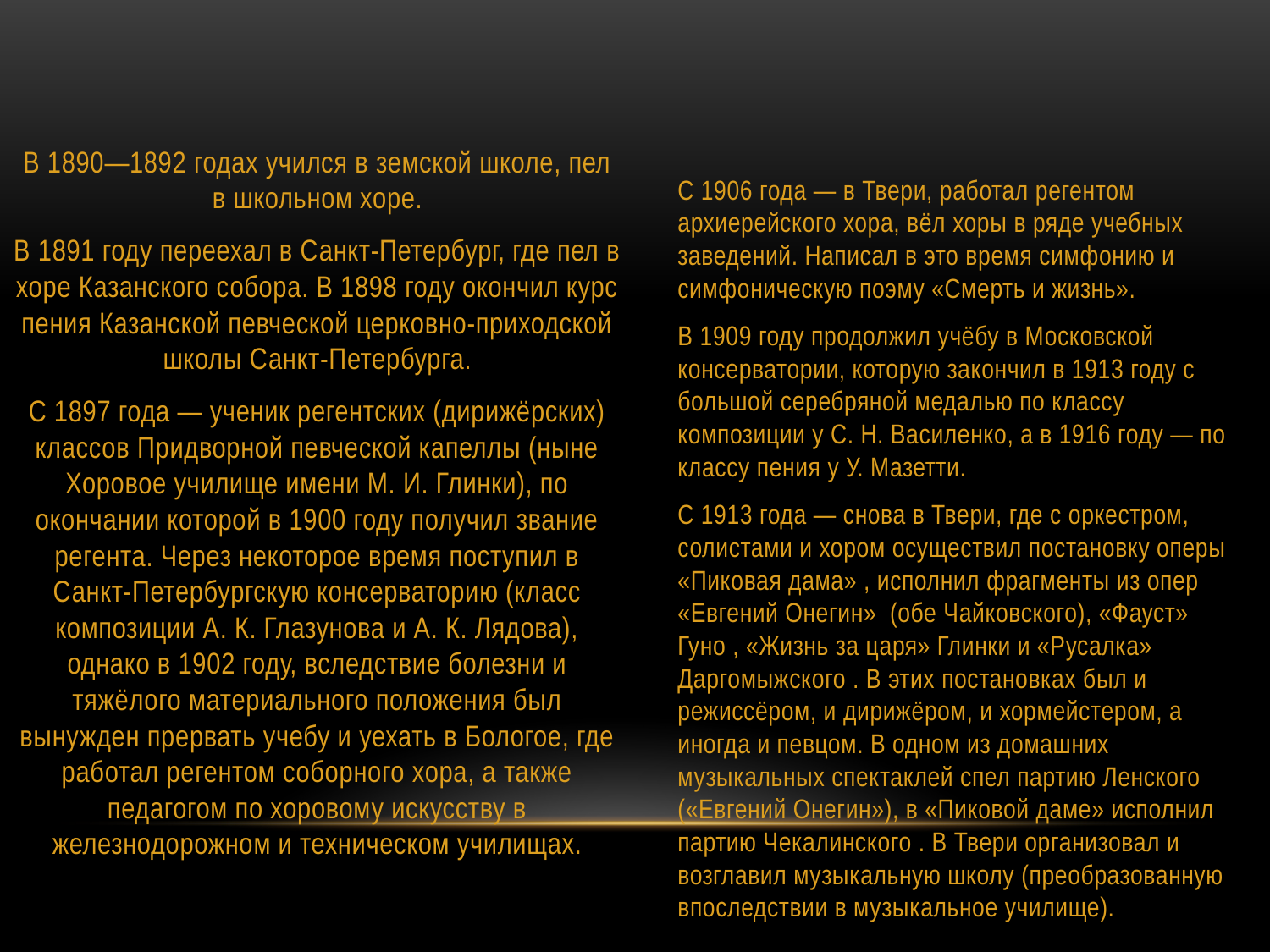

В 1890—1892 годах учился в земской школе, пел в школьном хоре.
В 1891 году переехал в Санкт-Петербург, где пел в хоре Казанского собора. В 1898 году окончил курс пения Казанской певческой церковно-приходской школы Санкт-Петербурга.
С 1897 года — ученик регентских (дирижёрских) классов Придворной певческой капеллы (ныне Хоровое училище имени М. И. Глинки), по окончании которой в 1900 году получил звание регента. Через некоторое время поступил в Санкт-Петербургскую консерваторию (класс композиции А. К. Глазунова и А. К. Лядова), однако в 1902 году, вследствие болезни и тяжёлого материального положения был вынужден прервать учебу и уехать в Бологое, где работал регентом соборного хора, а также педагогом по хоровому искусству в железнодорожном и техническом училищах.
С 1906 года — в Твери, работал регентом архиерейского хора, вёл хоры в ряде учебных заведений. Написал в это время симфонию и симфоническую поэму «Смерть и жизнь».
В 1909 году продолжил учёбу в Московской консерватории, которую закончил в 1913 году с большой серебряной медалью по классу композиции у С. Н. Василенко, а в 1916 году — по классу пения у У. Мазетти.
С 1913 года — снова в Твери, где с оркестром, солистами и хором осуществил постановку оперы «Пиковая дама» , исполнил фрагменты из опер «Евгений Онегин»  (обе Чайковского), «Фауст» Гуно , «Жизнь за царя» Глинки и «Русалка» Даргомыжского . В этих постановках был и режиссёром, и дирижёром, и хормейстером, а иногда и певцом. В одном из домашних музыкальных спектаклей спел партию Ленского («Евгений Онегин»), в «Пиковой даме» исполнил партию Чекалинского . В Твери организовал и возглавил музыкальную школу (преобразованную впоследствии в музыкальное училище).